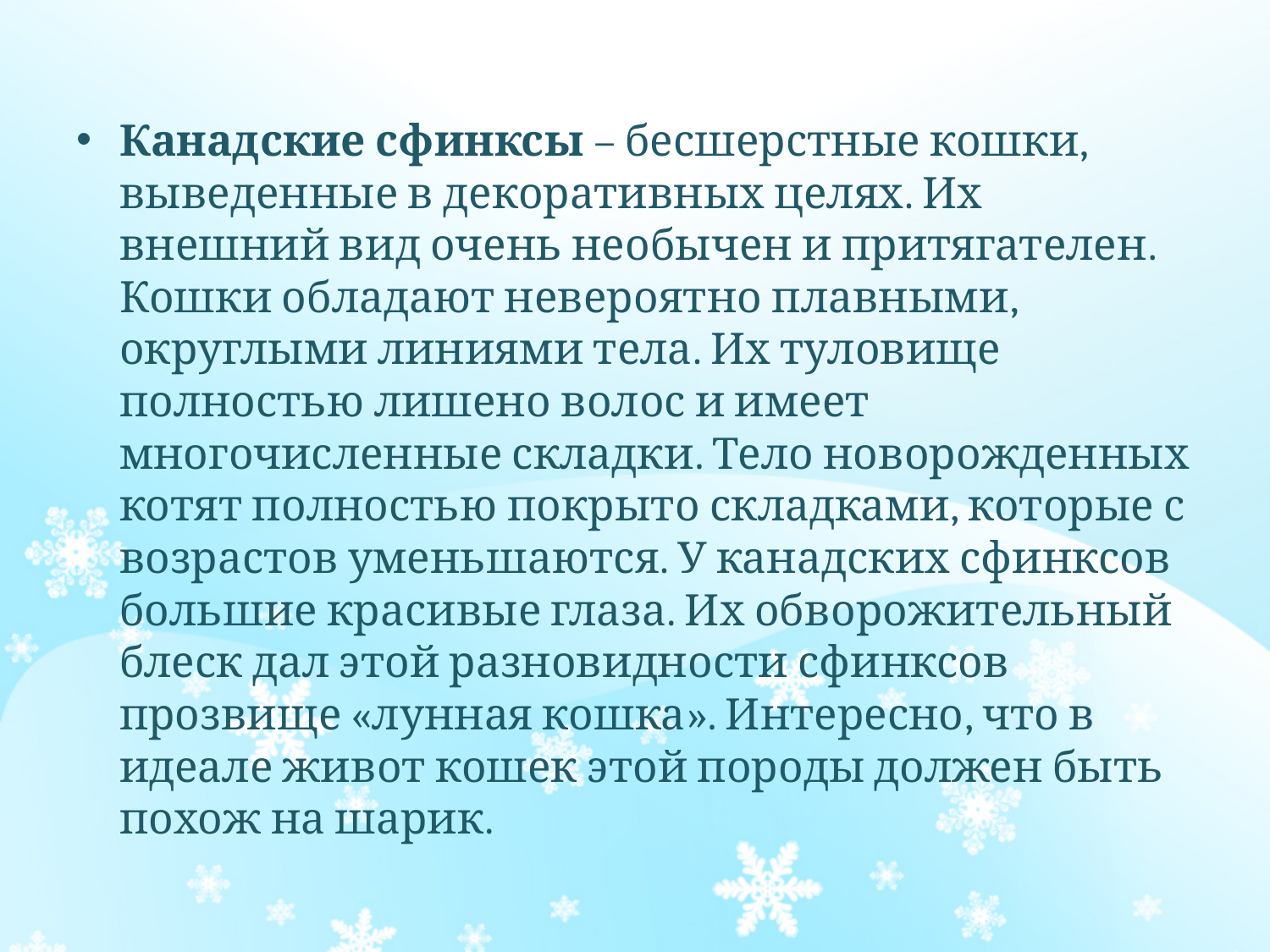

Канадские сфинксы – бесшерстные кошки, выведенные в декоративных целях. Их внешний вид очень необычен и притягателен. Кошки обладают невероятно плавными, округлыми линиями тела. Их туловище полностью лишено волос и имеет многочисленные складки. Тело новорожденных котят полностью покрыто складками, которые с возрастов уменьшаются. У канадских сфинксов большие красивые глаза. Их обворожительный блеск дал этой разновидности сфинксов прозвище «лунная кошка». Интересно, что в идеале живот кошек этой породы должен быть похож на шарик.